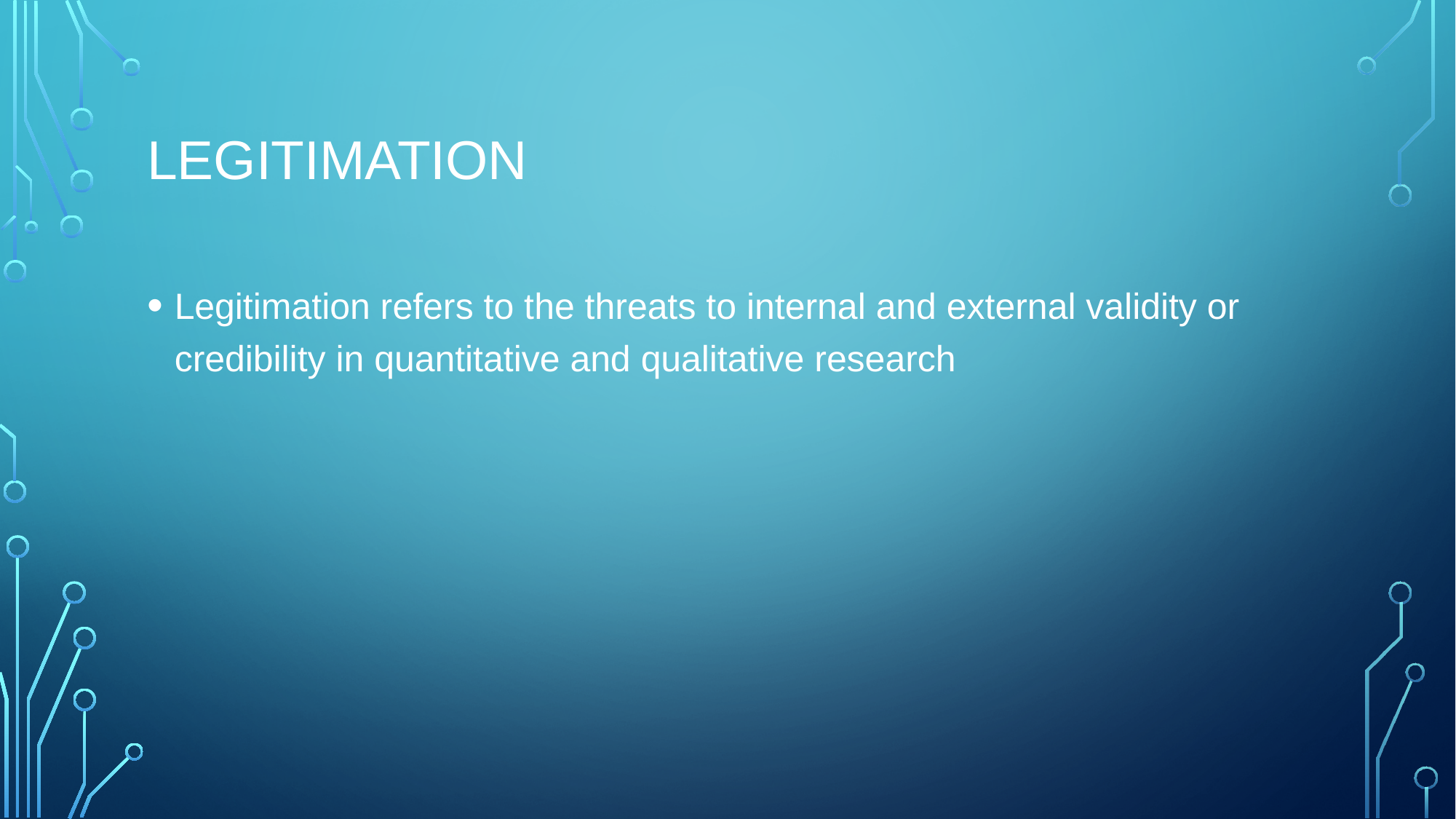

# Legitimation
Legitimation refers to the threats to internal and external validity or credibility in quantitative and qualitative research